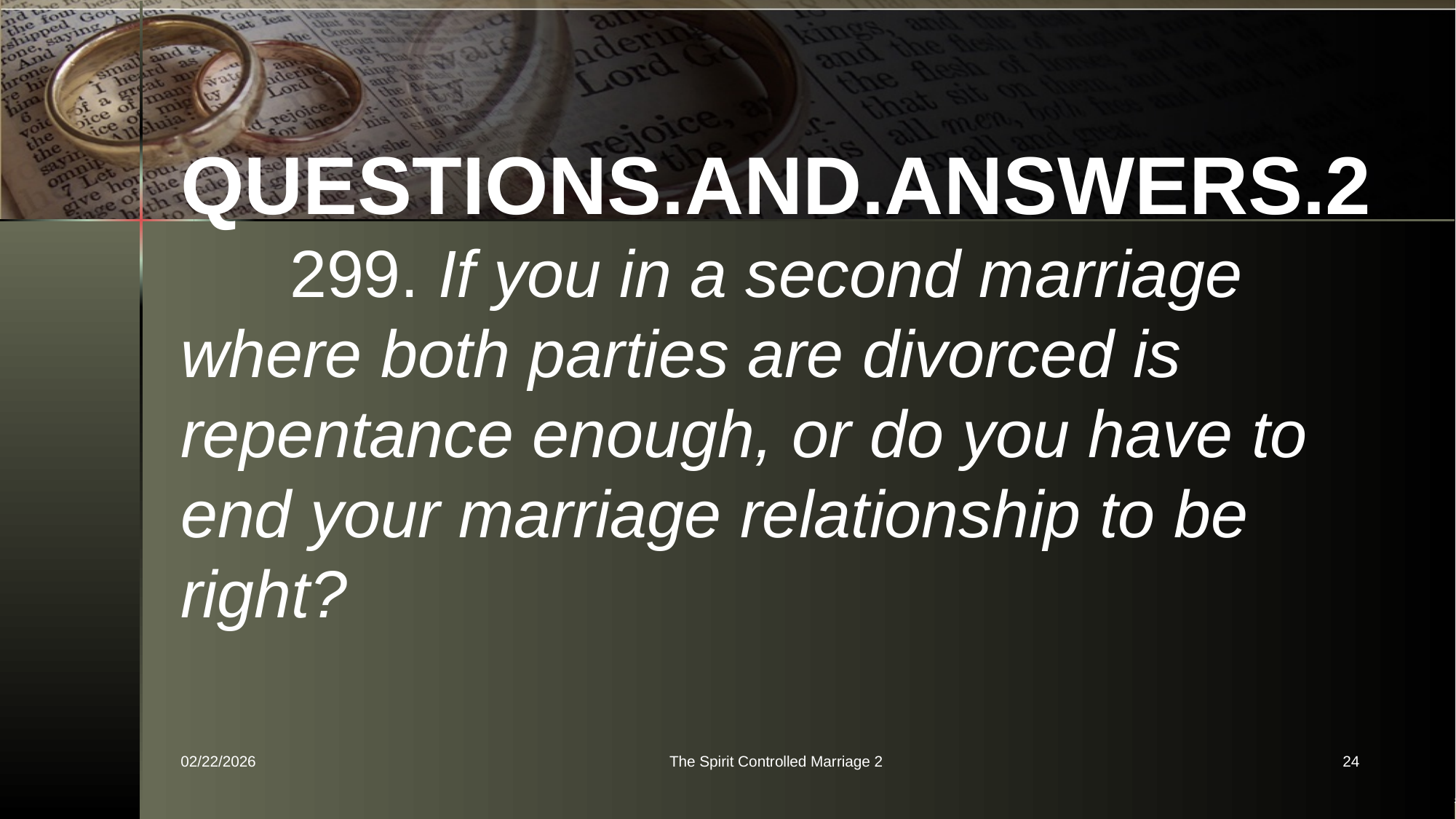

QUESTIONS.AND.ANSWERS.2
	299. If you in a second marriage where both parties are divorced is repentance enough, or do you have to end your marriage relationship to be right?

02/22/2026
The Spirit Controlled Marriage 2
24